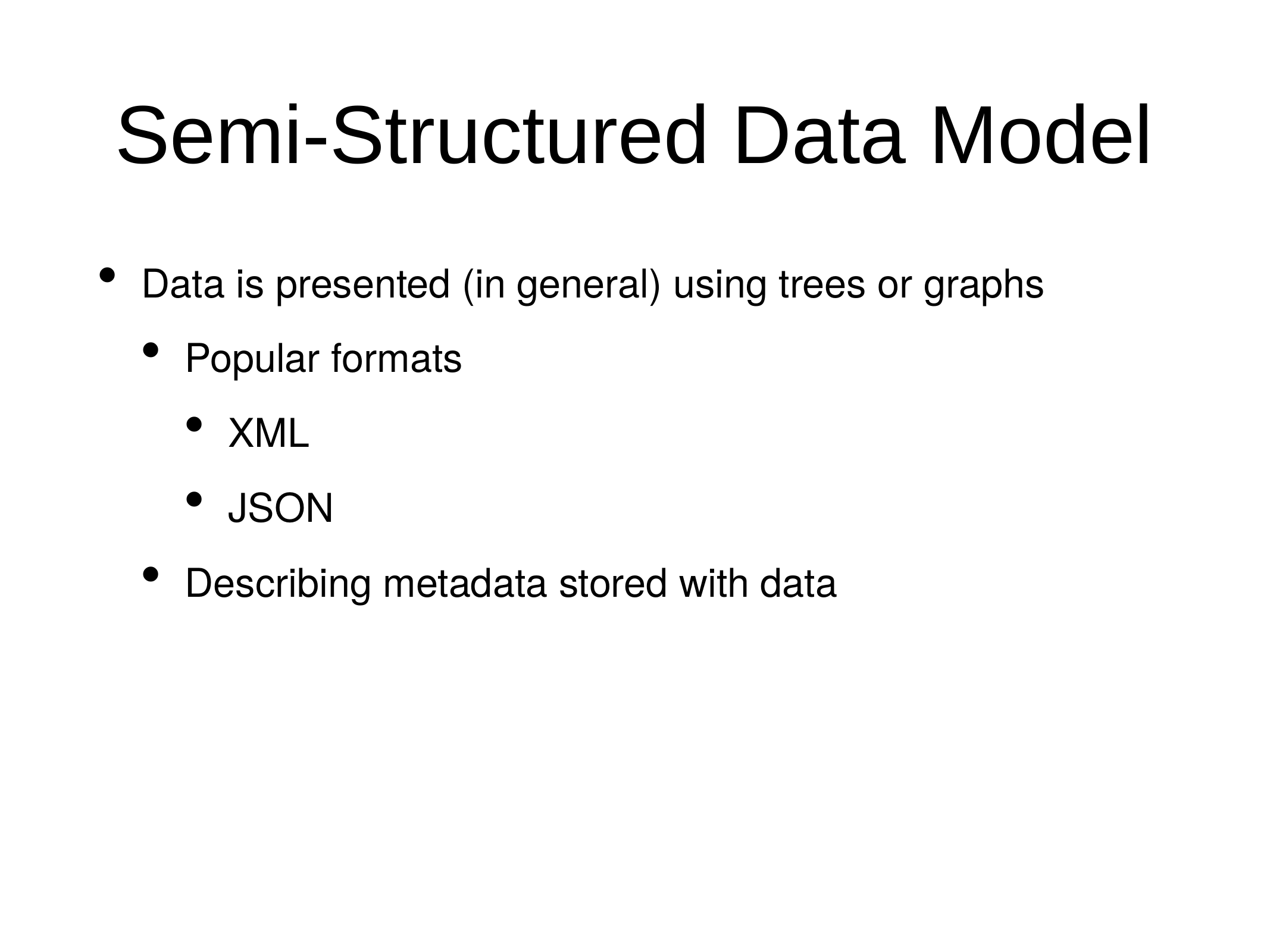

# Semi-Structured Data Model
Data is presented (in general) using trees or graphs
Popular formats
XML
JSON
Describing metadata stored with data